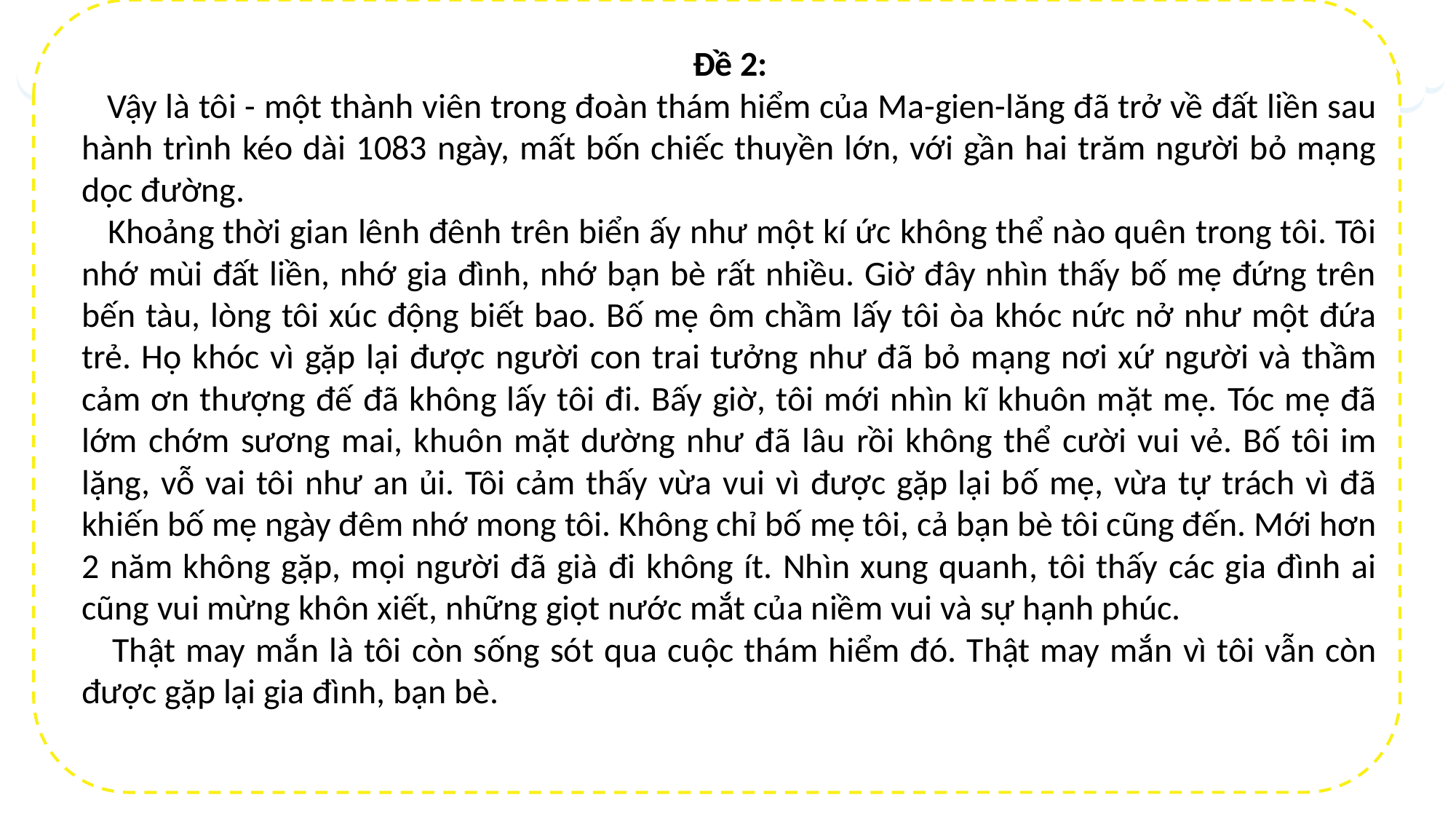

Đề 2:
   Vậy là tôi - một thành viên trong đoàn thám hiểm của Ma-gien-lăng đã trở về đất liền sau hành trình kéo dài 1083 ngày, mất bốn chiếc thuyền lớn, với gần hai trăm người bỏ mạng dọc đường.
   Khoảng thời gian lênh đênh trên biển ấy như một kí ức không thể nào quên trong tôi. Tôi nhớ mùi đất liền, nhớ gia đình, nhớ bạn bè rất nhiều. Giờ đây nhìn thấy bố mẹ đứng trên bến tàu, lòng tôi xúc động biết bao. Bố mẹ ôm chầm lấy tôi òa khóc nức nở như một đứa trẻ. Họ khóc vì gặp lại được người con trai tưởng như đã bỏ mạng nơi xứ người và thầm cảm ơn thượng đế đã không lấy tôi đi. Bấy giờ, tôi mới nhìn kĩ khuôn mặt mẹ. Tóc mẹ đã lớm chớm sương mai, khuôn mặt dường như đã lâu rồi không thể cười vui vẻ. Bố tôi im lặng, vỗ vai tôi như an ủi. Tôi cảm thấy vừa vui vì được gặp lại bố mẹ, vừa tự trách vì đã khiến bố mẹ ngày đêm nhớ mong tôi. Không chỉ bố mẹ tôi, cả bạn bè tôi cũng đến. Mới hơn 2 năm không gặp, mọi người đã già đi không ít. Nhìn xung quanh, tôi thấy các gia đình ai cũng vui mừng khôn xiết, những giọt nước mắt của niềm vui và sự hạnh phúc.
   Thật may mắn là tôi còn sống sót qua cuộc thám hiểm đó. Thật may mắn vì tôi vẫn còn được gặp lại gia đình, bạn bè.